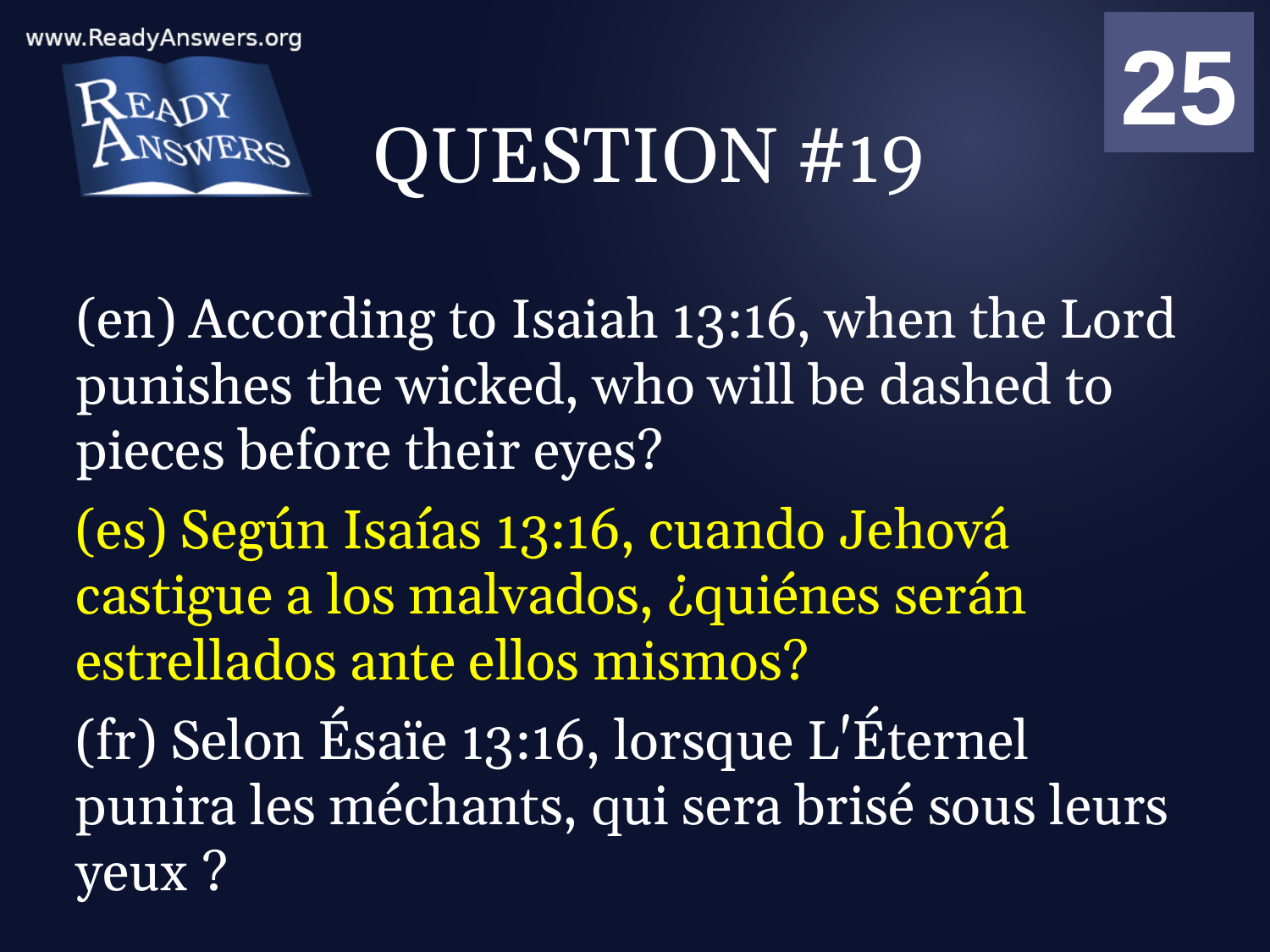

01
02
03
04
05
06
07
08
09
10
11
12
13
14
15
16
17
18
19
20
21
22
23
24
25
00
# QUESTION #19
(en) According to Isaiah 13:16, when the Lord punishes the wicked, who will be dashed to pieces before their eyes?
(es) Según Isaías 13:16, cuando Jehová castigue a los malvados, ¿quiénes serán estrellados ante ellos mismos?
(fr) Selon Ésaïe 13:16, lorsque L'Éternel punira les méchants, qui sera brisé sous leurs yeux ?